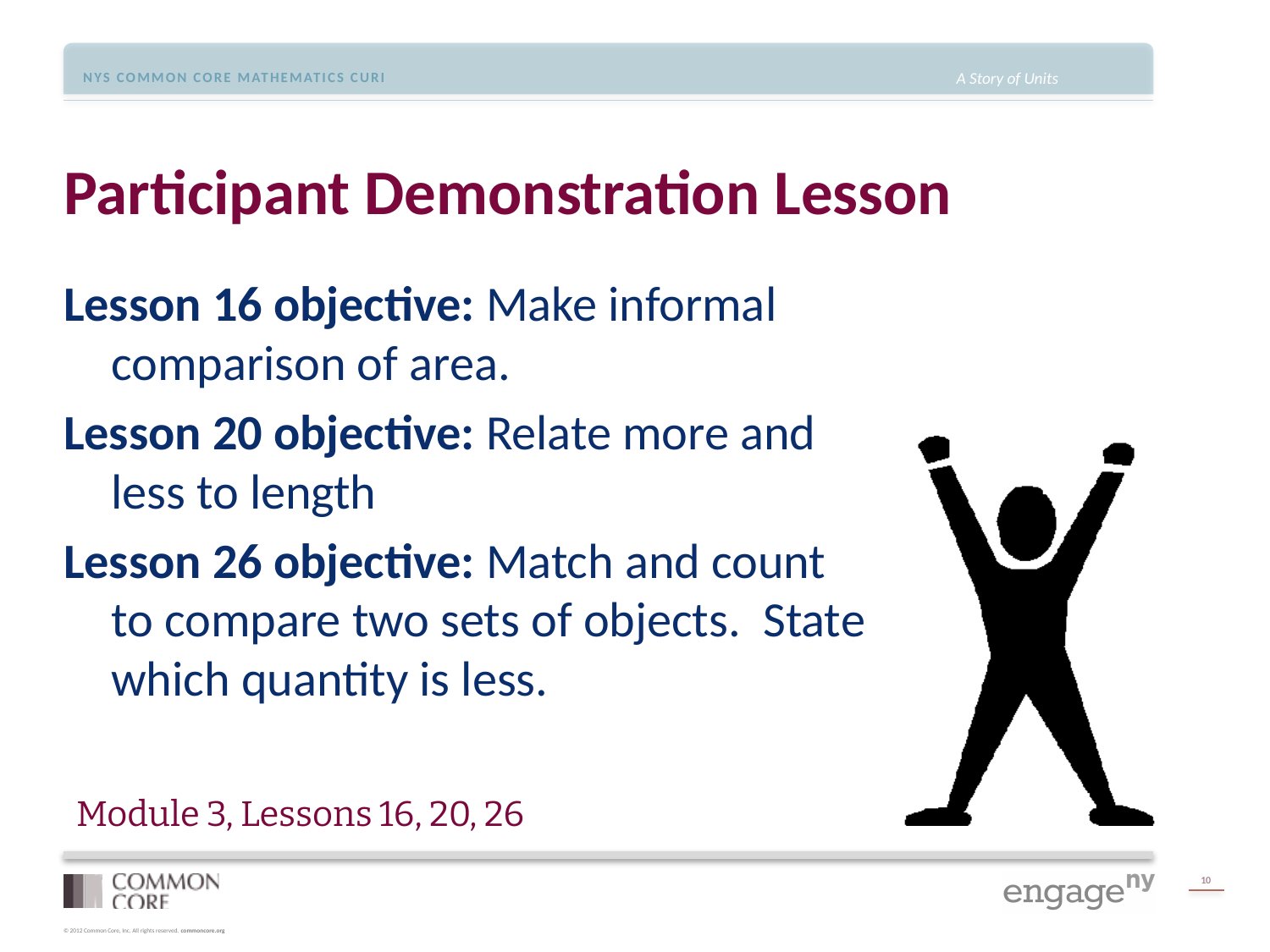

# Participant Demonstration Lesson
Lesson 16 objective: Make informal comparison of area.
Lesson 20 objective: Relate more and less to length
Lesson 26 objective: Match and count to compare two sets of objects.  State which quantity is less.
Module 3, Lessons 16, 20, 26
10